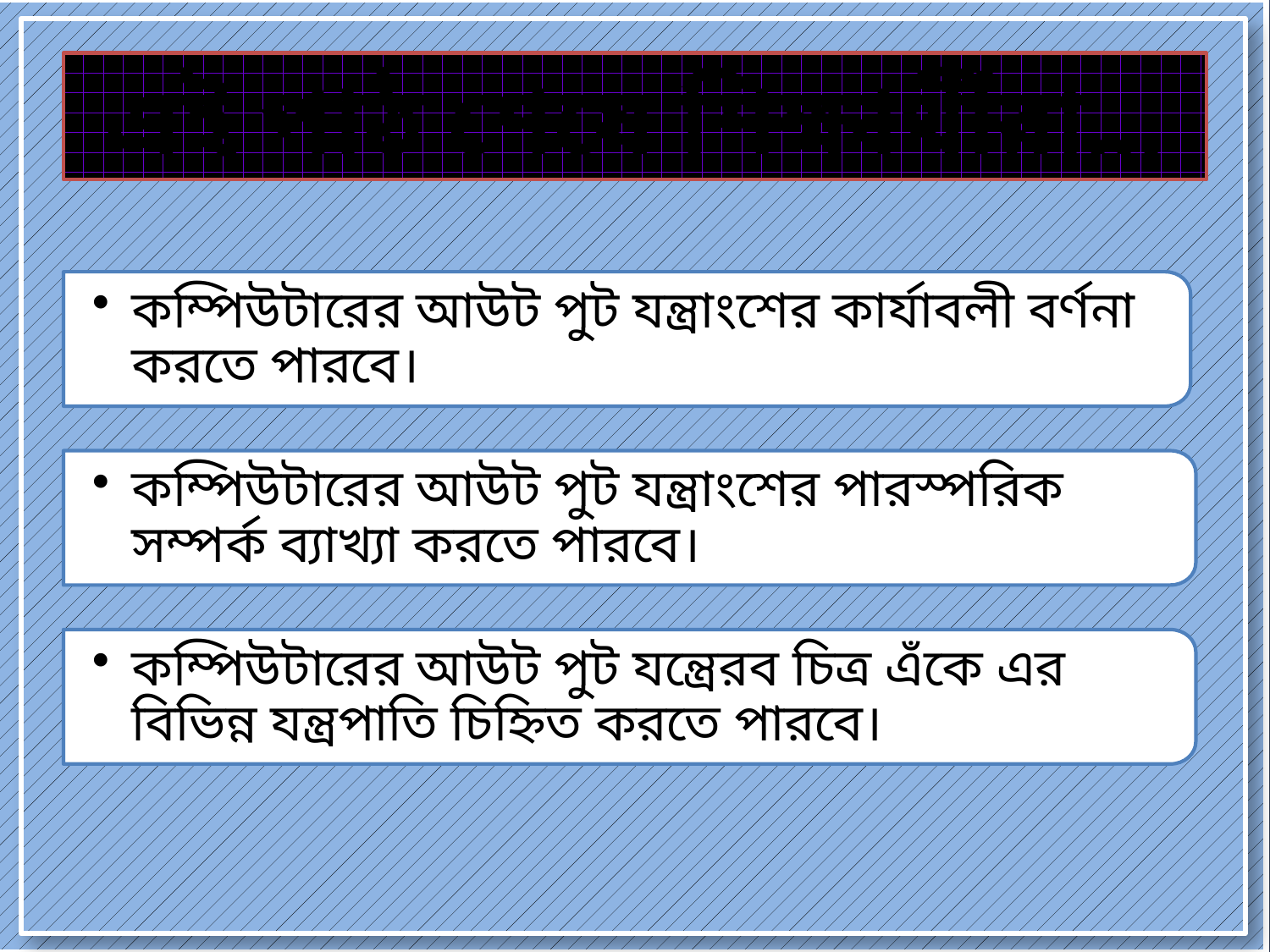

এই পাঠ শেষে শিক্ষার্থীরা...
কম্পিউটারের আউট পুট যন্ত্রাংশের কার্যাবলী বর্ণনা করতে পারবে।
কম্পিউটারের আউট পুট যন্ত্রাংশের পারস্পরিক সম্পর্ক ব্যাখ্যা করতে পারবে।
কম্পিউটারের আউট পুট যন্ত্রেরব চিত্র এঁকে এর বিভিন্ন যন্ত্রপাতি চিহ্নিত করতে পারবে।